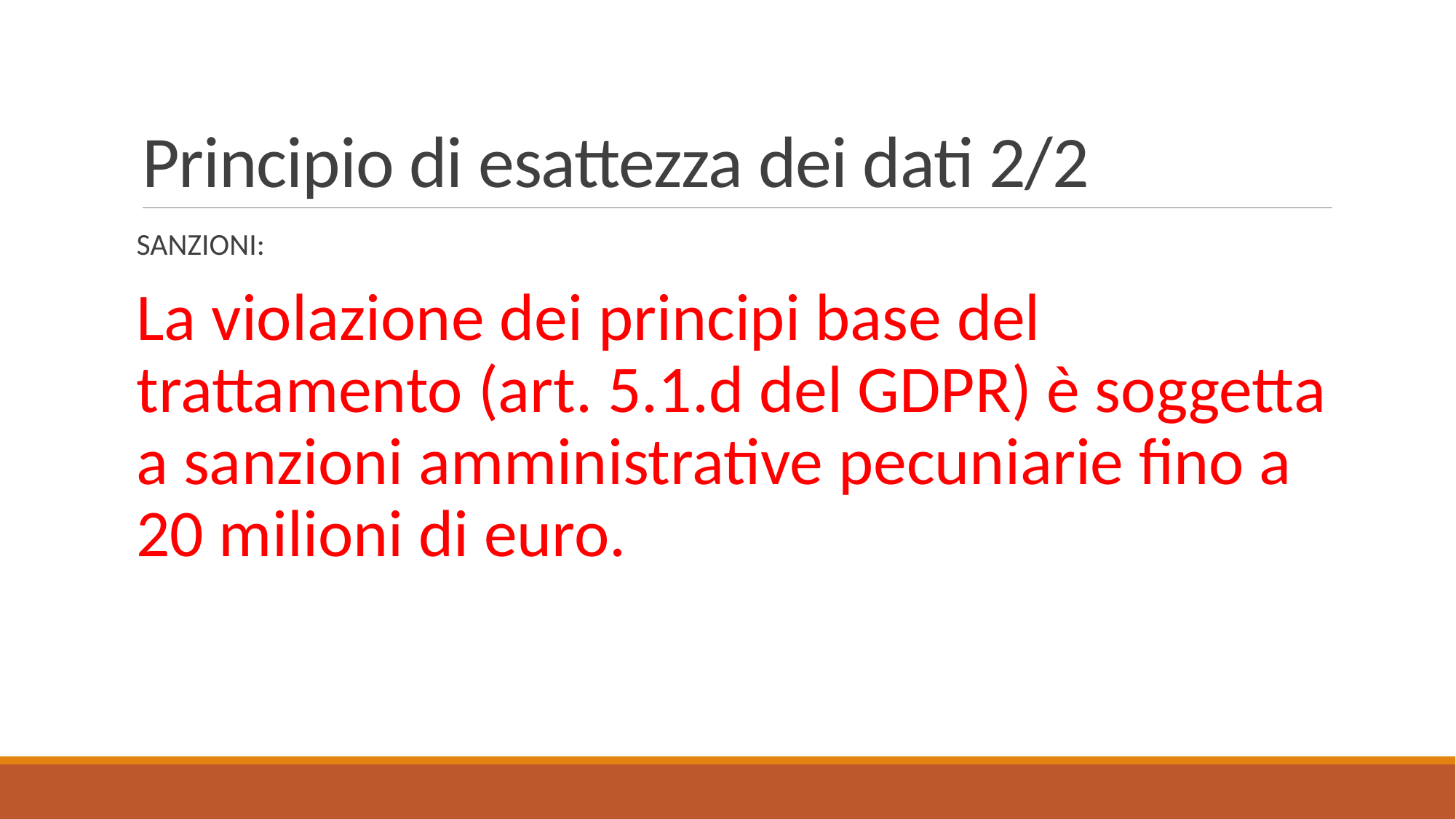

# Principio di esattezza dei dati 2/2
SANZIONI:
La violazione dei principi base del trattamento (art. 5.1.d del GDPR) è soggetta a sanzioni amministrative pecuniarie fino a 20 milioni di euro.